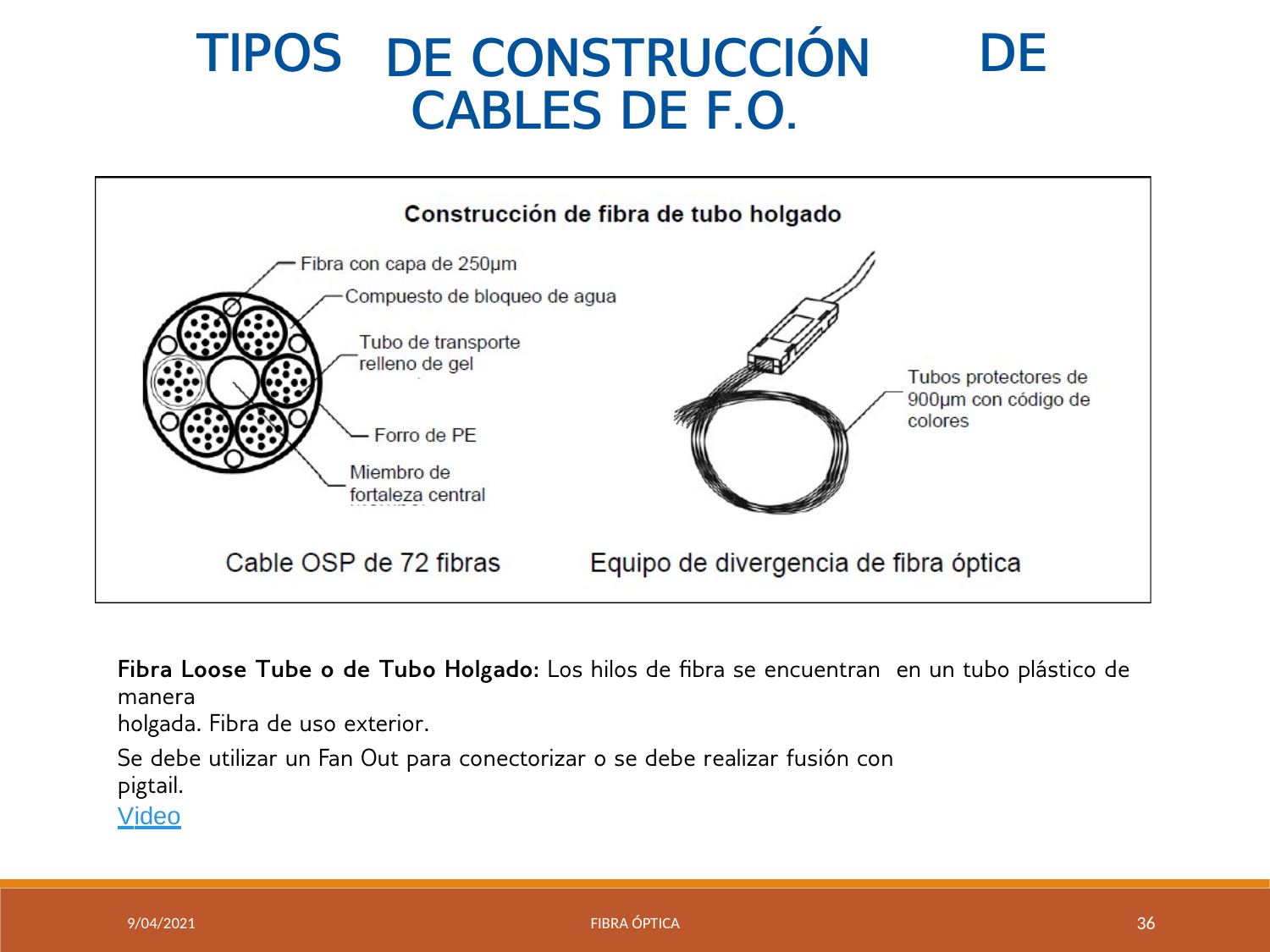

TIPOS
DE
DE CONSTRUCCIÓN CABLES DE F.O.

Fibra Loose Tube o de Tubo Holgado: Los hilos de fibra se encuentran  en un tubo plástico de manera
holgada. Fibra de uso exterior.
Se debe utilizar un Fan Out para conectorizar o se debe realizar fusión con pigtail.
Video
9/04/2021
Fibra óptica
36